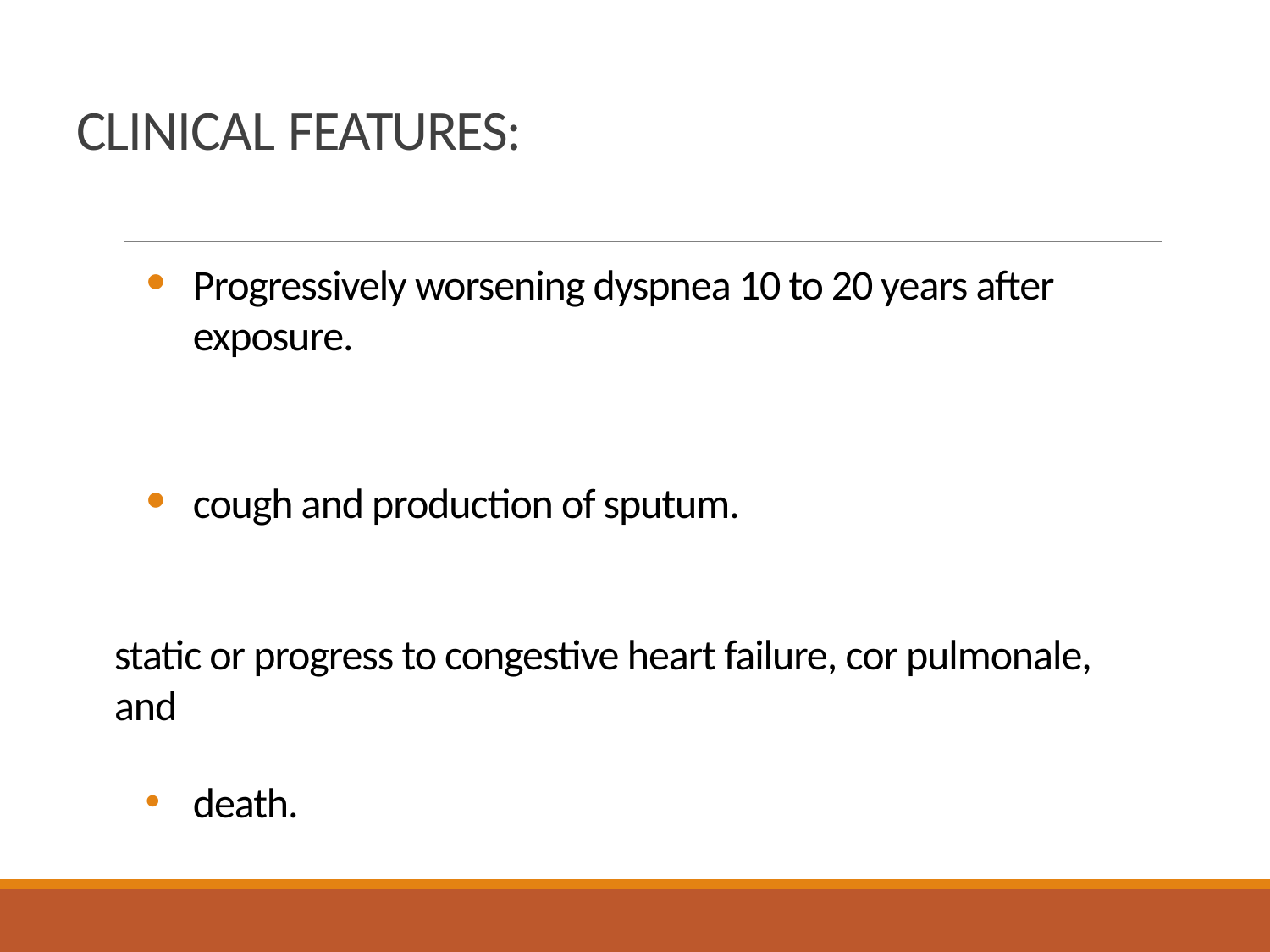

# CLINICAL FEATURES:
Progressively worsening dyspnea 10 to 20 years after exposure.

cough and production of sputum.

static or progress to congestive heart failure, cor pulmonale, and
death.

Pleural plaques are usually asymptomatic